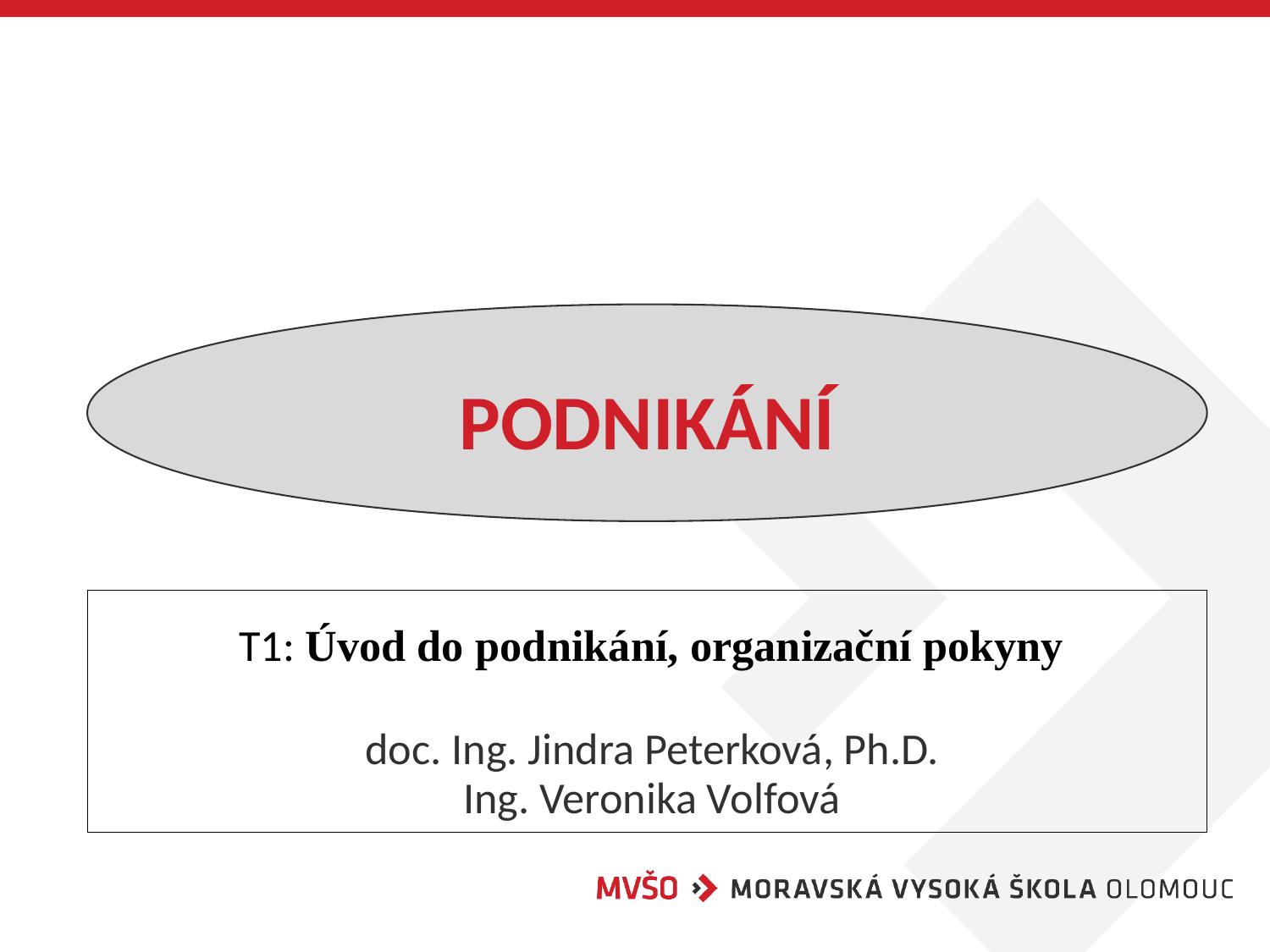

# PODNIKÁNÍ

T1: Úvod do podnikání, organizační pokyny

doc. Ing. Jindra Peterková, Ph.D.
Ing. Veronika Volfová